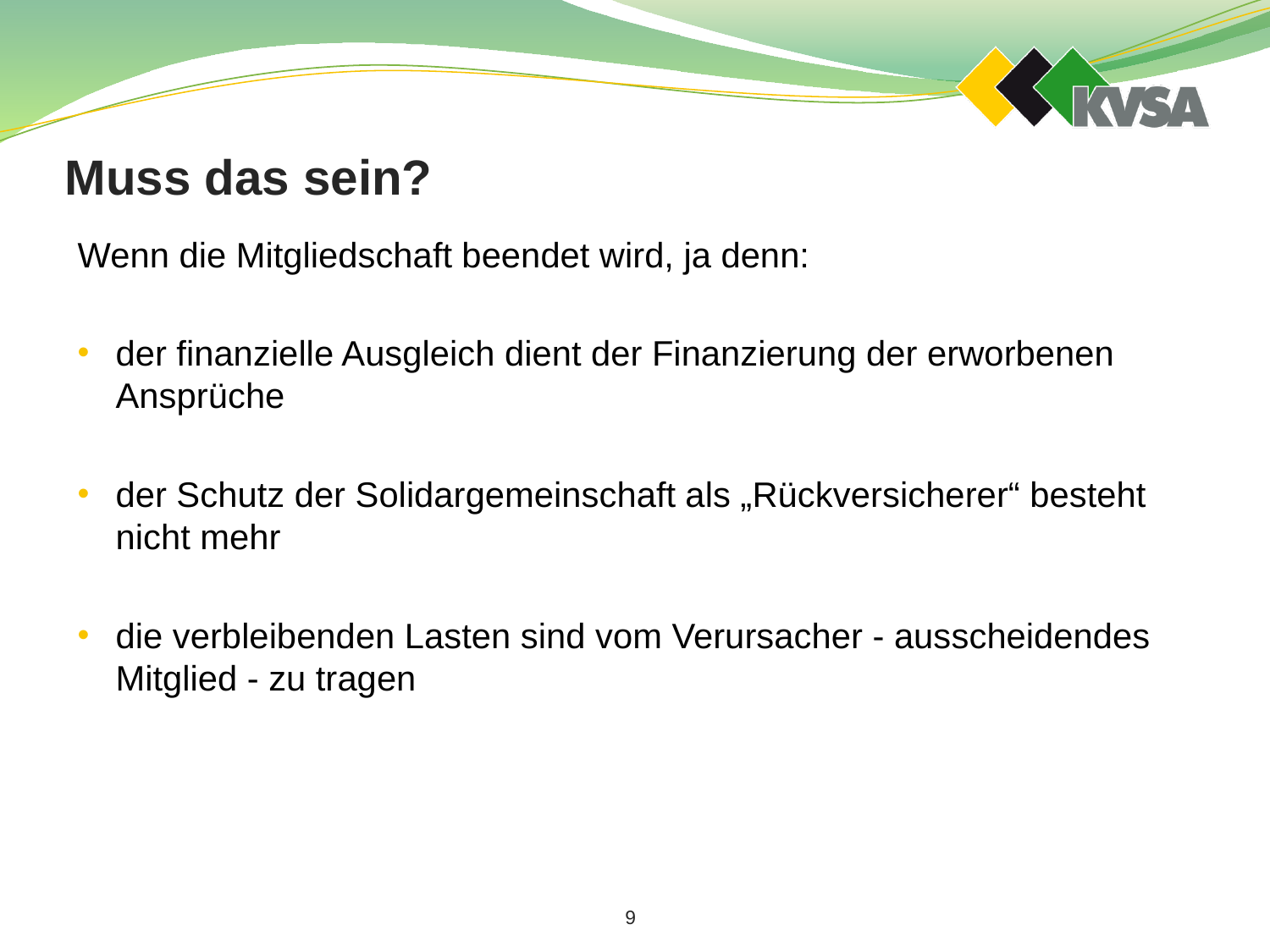

# Muss das sein?
Wenn die Mitgliedschaft beendet wird, ja denn:

der finanzielle Ausgleich dient der Finanzierung der erworbenen Ansprüche

der Schutz der Solidargemeinschaft als „Rückversicherer“ besteht nicht mehr

die verbleibenden Lasten sind vom Verursacher - ausscheidendes Mitglied - zu tragen